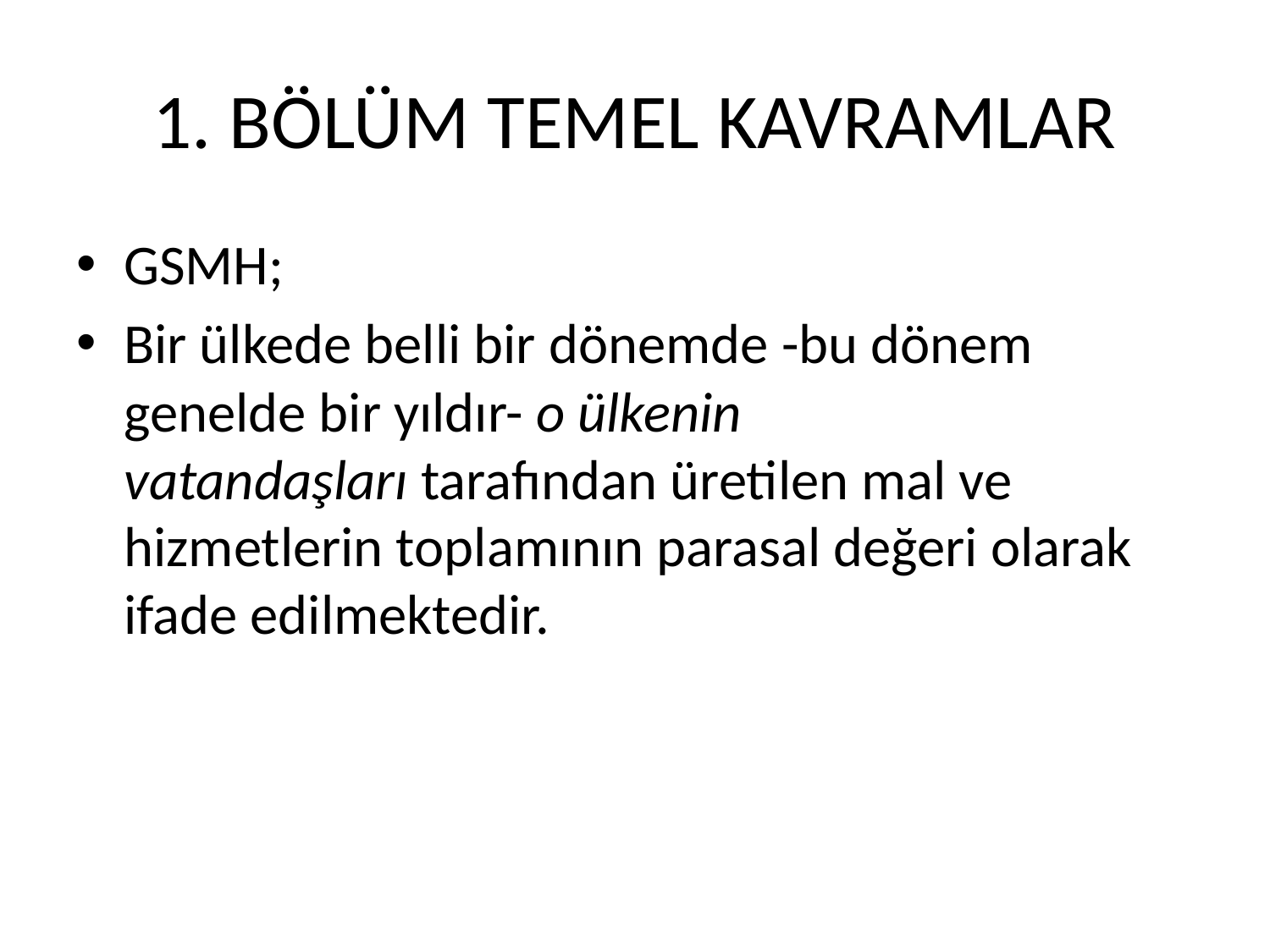

# 1. BÖLÜM TEMEL KAVRAMLAR
GSMH;
Bir ülkede belli bir dönemde -bu dönem genelde bir yıldır- o ülkenin vatandaşları tarafından üretilen mal ve hizmetlerin toplamının parasal değeri olarak ifade edilmektedir.